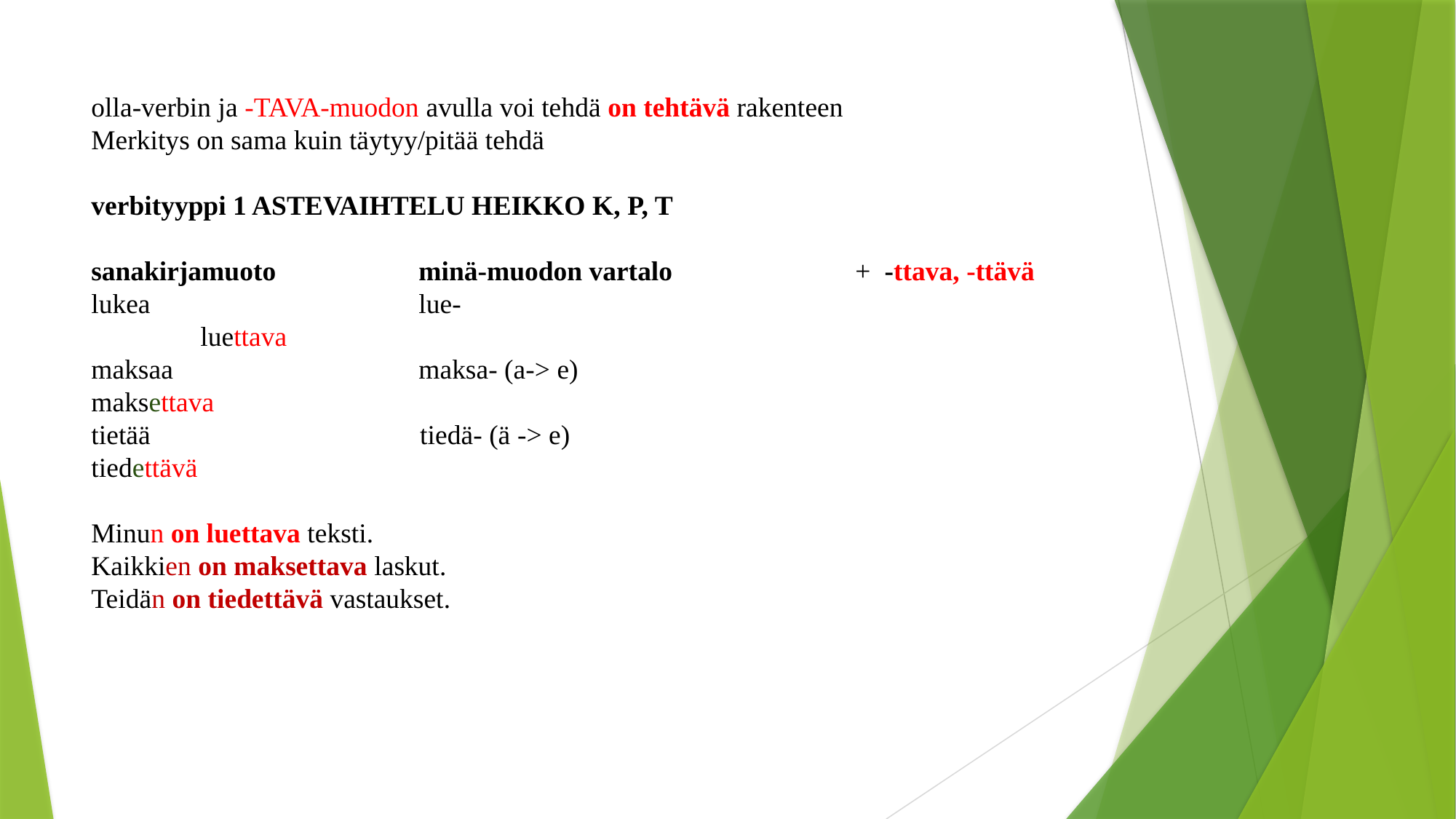

olla-verbin ja -TAVA-muodon avulla voi tehdä on tehtävä rakenteen
Merkitys on sama kuin täytyy/pitää tehdä

verbityyppi 1 ASTEVAIHTELU HEIKKO K, P, T

sanakirjamuoto		minä-muodon vartalo  		+  -ttava, -ttävä
lukea	                      	lue-							luettava
maksaa 		           	maksa- (a-> e)					maksettava
tietää		                tiedä- (ä -> e)					tiedettävä

Minun on luettava teksti.
Kaikkien on maksettava laskut.
Teidän on tiedettävä vastaukset.